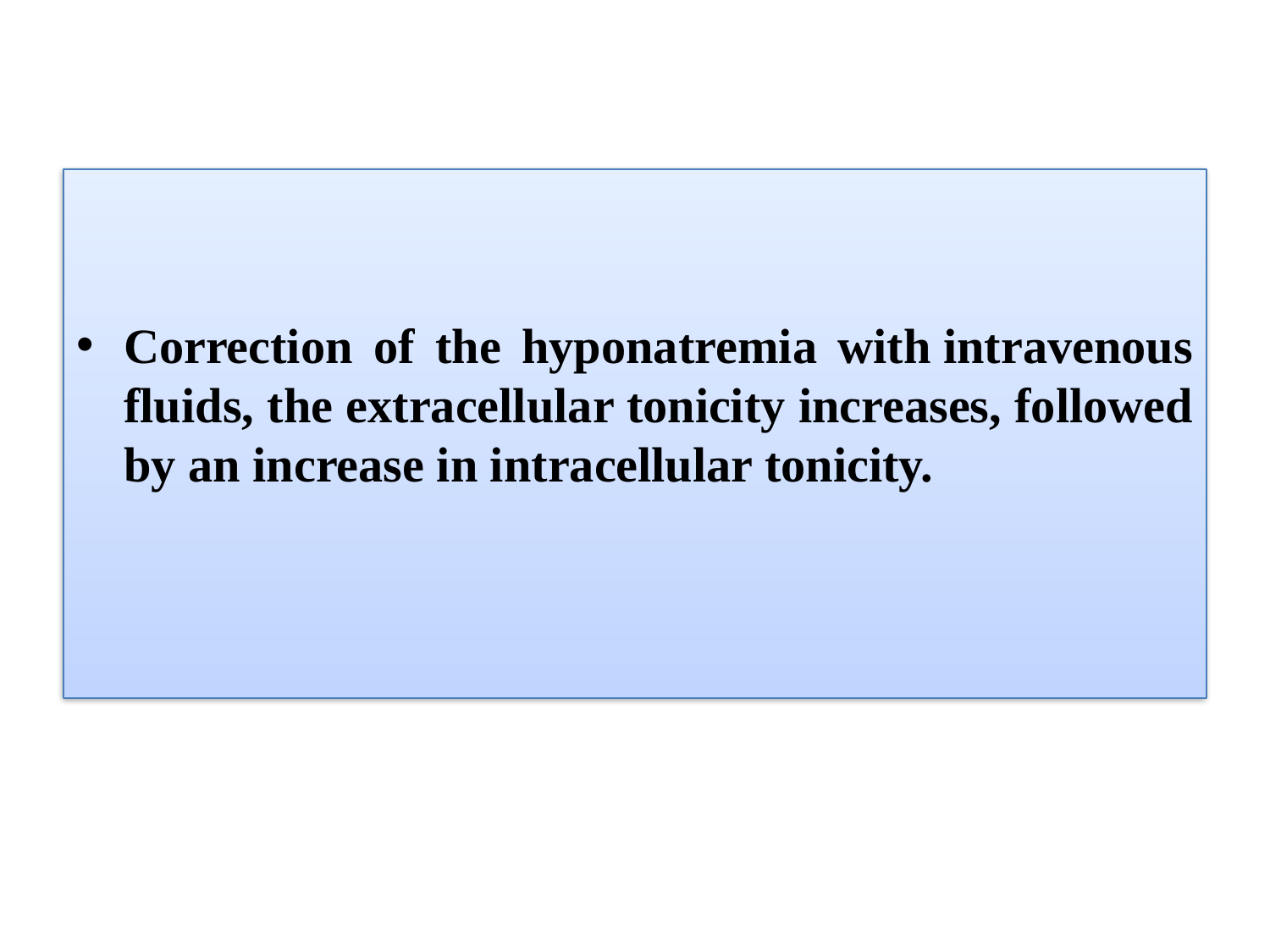

Correction of the hyponatremia with intravenous fluids, the extracellular tonicity increases, followed by an increase in intracellular tonicity.